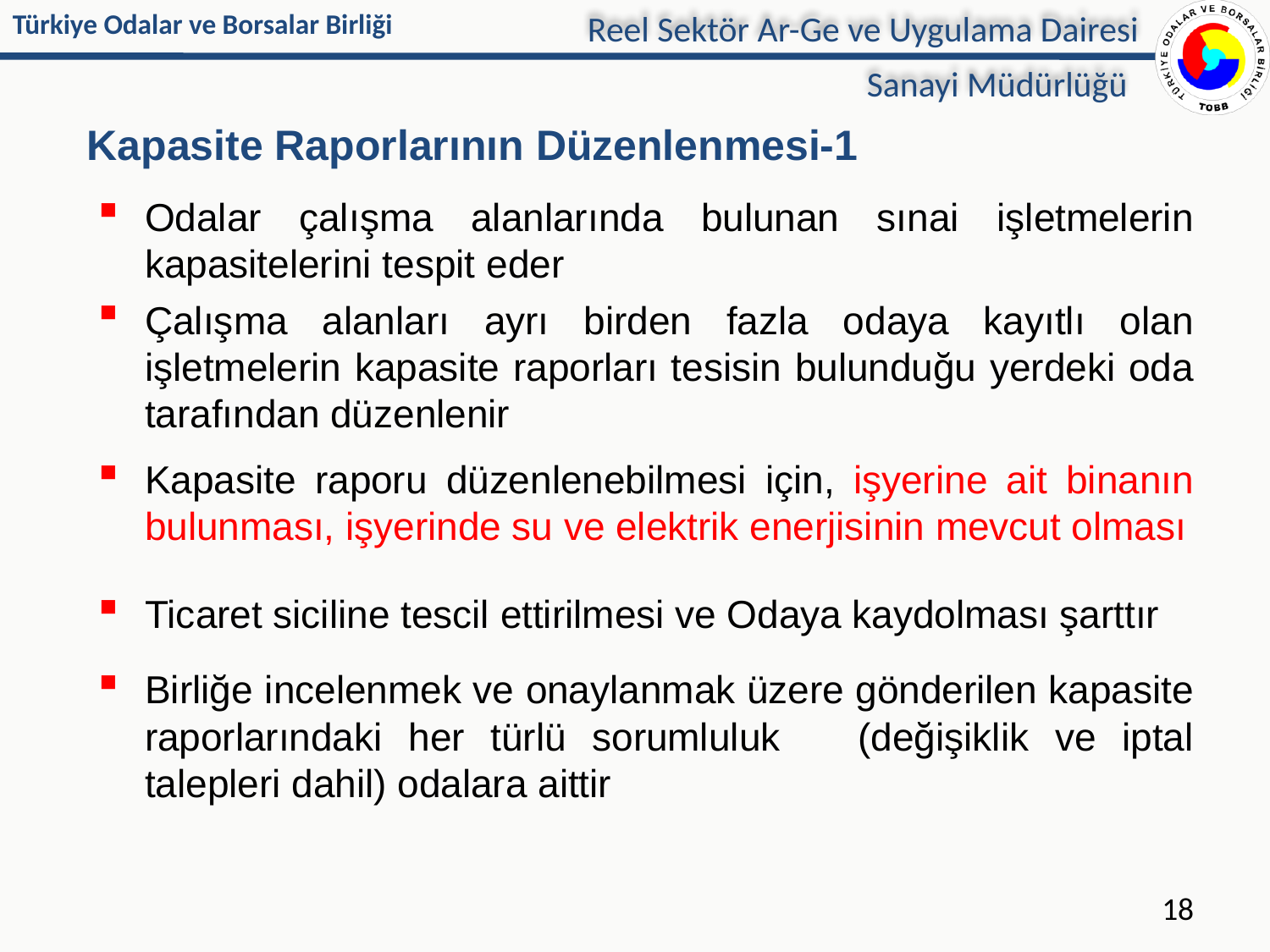

Reel Sektör Ar-Ge ve Uygulama Dairesi
Sanayi Müdürlüğü
# Kapasite Raporlarının Düzenlenmesi-1
Odalar çalışma alanlarında bulunan sınai işletmelerin kapasitelerini tespit eder
Çalışma alanları ayrı birden fazla odaya kayıtlı olan işletmelerin kapasite raporları tesisin bulunduğu yerdeki oda tarafından düzenlenir
Kapasite raporu düzenlenebilmesi için, işyerine ait binanın bulunması, işyerinde su ve elektrik enerjisinin mevcut olması
Ticaret siciline tescil ettirilmesi ve Odaya kaydolması şarttır
Birliğe incelenmek ve onaylanmak üzere gönderilen kapasite raporlarındaki her türlü sorumluluk   (değişiklik ve iptal talepleri dahil) odalara aittir

18